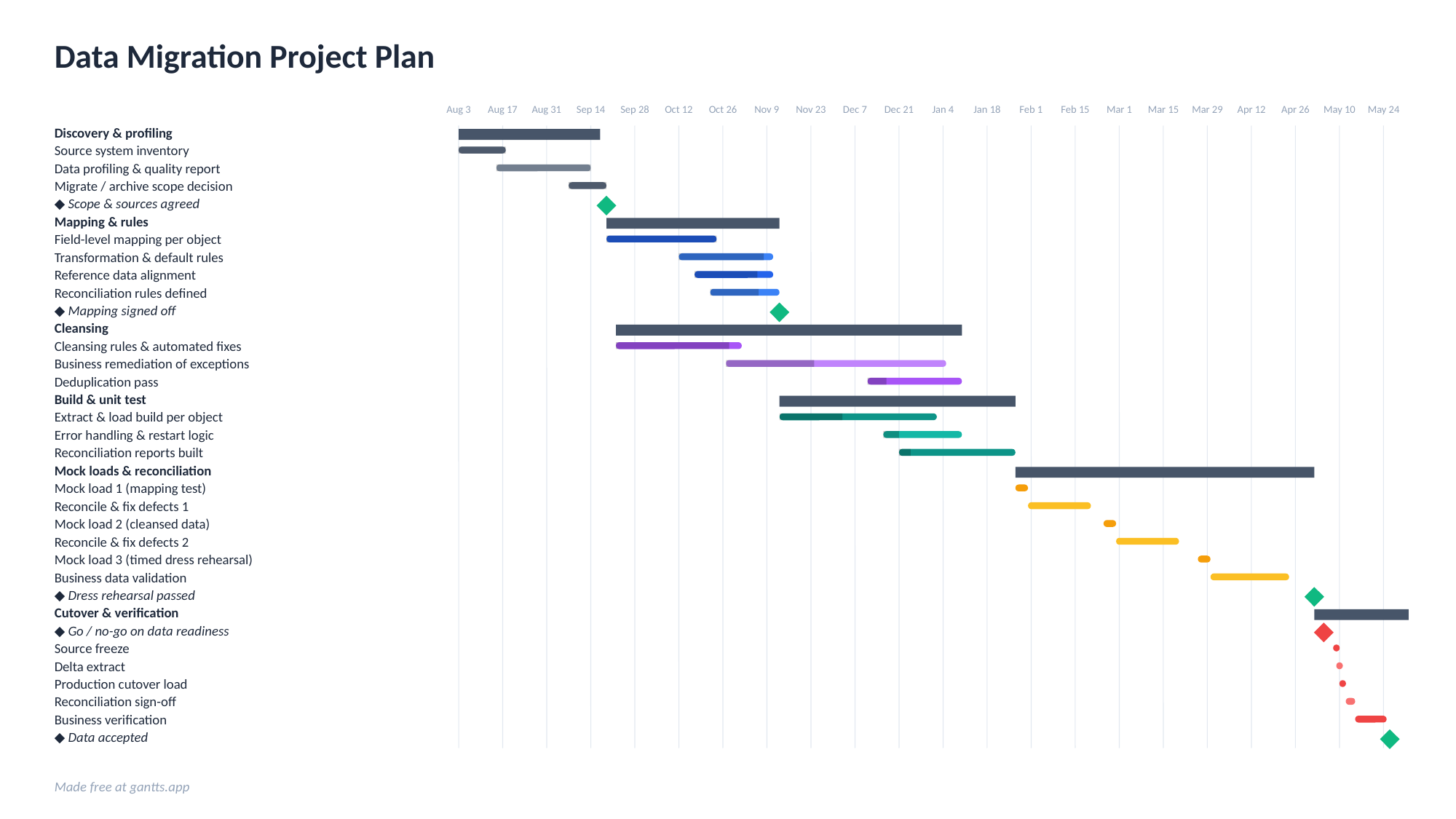

Data Migration Project Plan
Aug 3
Aug 17
Aug 31
Sep 14
Sep 28
Oct 12
Oct 26
Nov 9
Nov 23
Dec 7
Dec 21
Jan 4
Jan 18
Feb 1
Feb 15
Mar 1
Mar 15
Mar 29
Apr 12
Apr 26
May 10
May 24
Discovery & profiling

Source system inventory

Data profiling & quality report

Migrate / archive scope decision

◆ Scope & sources agreed

Mapping & rules

Field-level mapping per object

Transformation & default rules

Reference data alignment

Reconciliation rules defined

◆ Mapping signed off

Cleansing

Cleansing rules & automated fixes

Business remediation of exceptions

Deduplication pass

Build & unit test

Extract & load build per object

Error handling & restart logic

Reconciliation reports built

Mock loads & reconciliation

Mock load 1 (mapping test)

Reconcile & fix defects 1

Mock load 2 (cleansed data)

Reconcile & fix defects 2

Mock load 3 (timed dress rehearsal)

Business data validation

◆ Dress rehearsal passed

Cutover & verification

◆ Go / no-go on data readiness

Source freeze

Delta extract

Production cutover load

Reconciliation sign-off

Business verification

◆ Data accepted

Made free at gantts.app